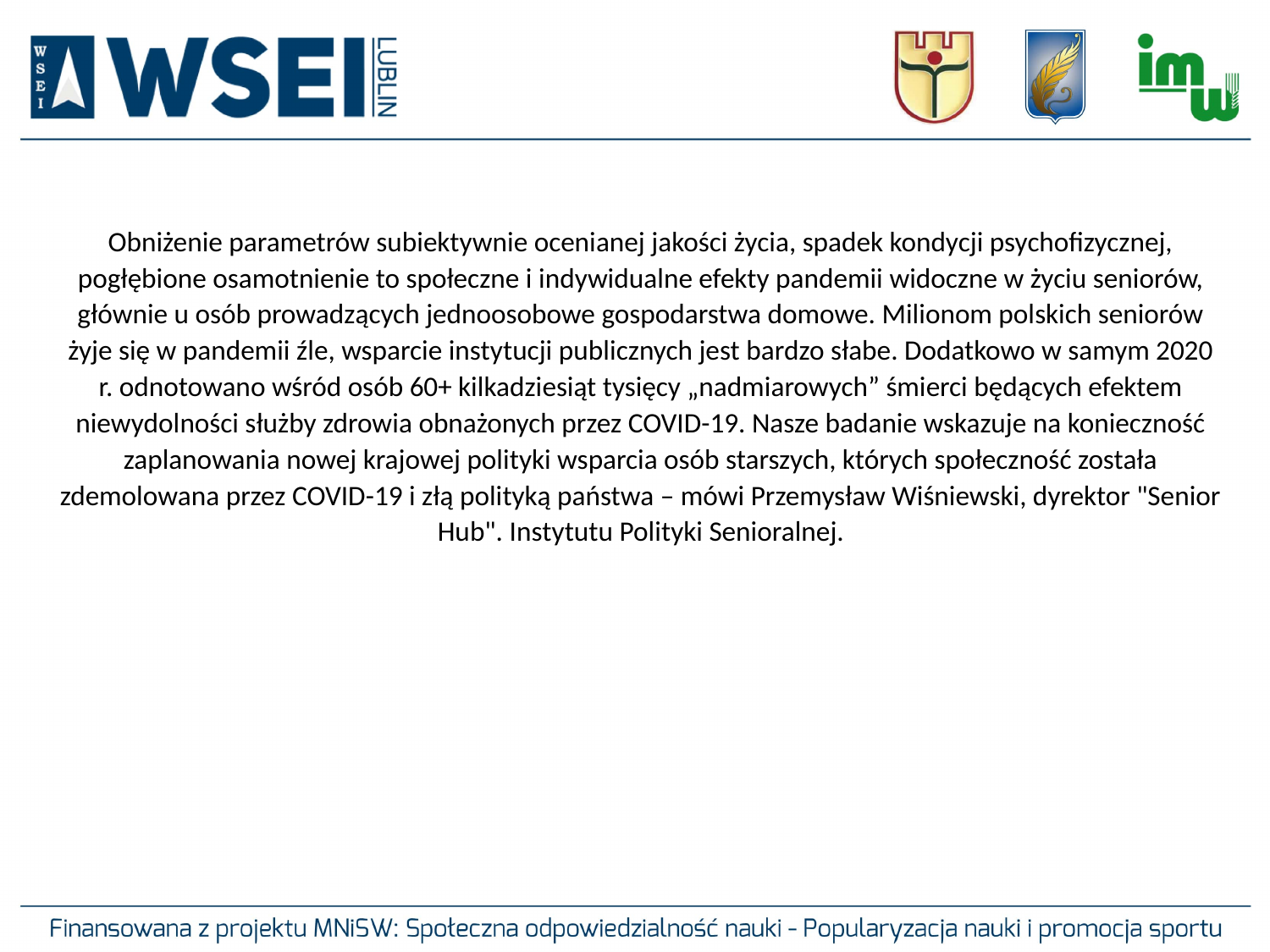

Obniżenie parametrów subiektywnie ocenianej jakości życia, spadek kondycji psychofizycznej, pogłębione osamotnienie to społeczne i indywidualne efekty pandemii widoczne w życiu seniorów, głównie u osób prowadzących jednoosobowe gospodarstwa domowe. Milionom polskich seniorów żyje się w pandemii źle, wsparcie instytucji publicznych jest bardzo słabe. Dodatkowo w samym 2020 r. odnotowano wśród osób 60+ kilkadziesiąt tysięcy „nadmiarowych” śmierci będących efektem niewydolności służby zdrowia obnażonych przez COVID-19. Nasze badanie wskazuje na konieczność zaplanowania nowej krajowej polityki wsparcia osób starszych, których społeczność została zdemolowana przez COVID-19 i złą polityką państwa – mówi Przemysław Wiśniewski, dyrektor "Senior Hub". Instytutu Polityki Senioralnej.